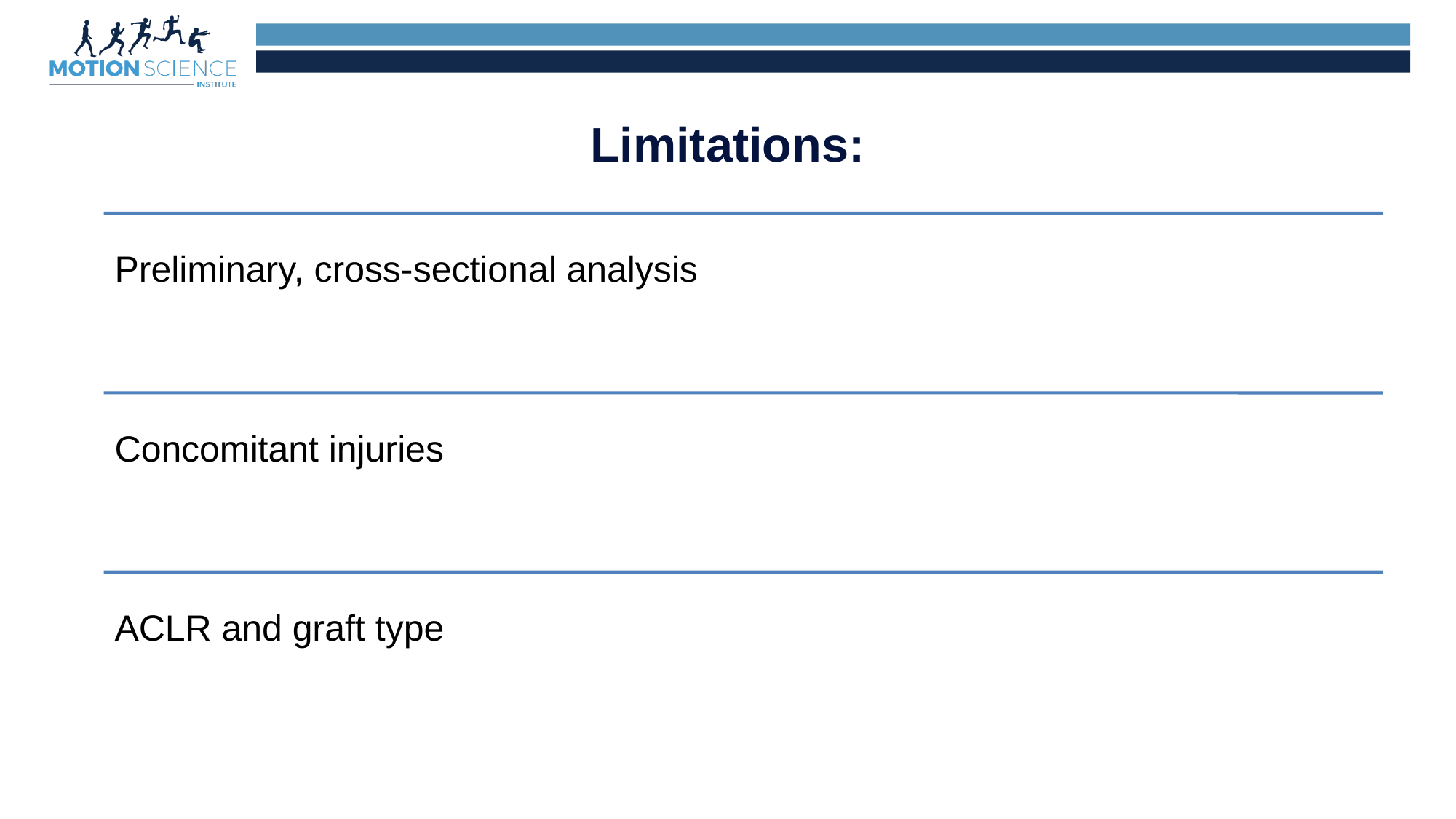

# Limitations:
Preliminary, cross-sectional analysis
Concomitant injuries
ACLR and graft type